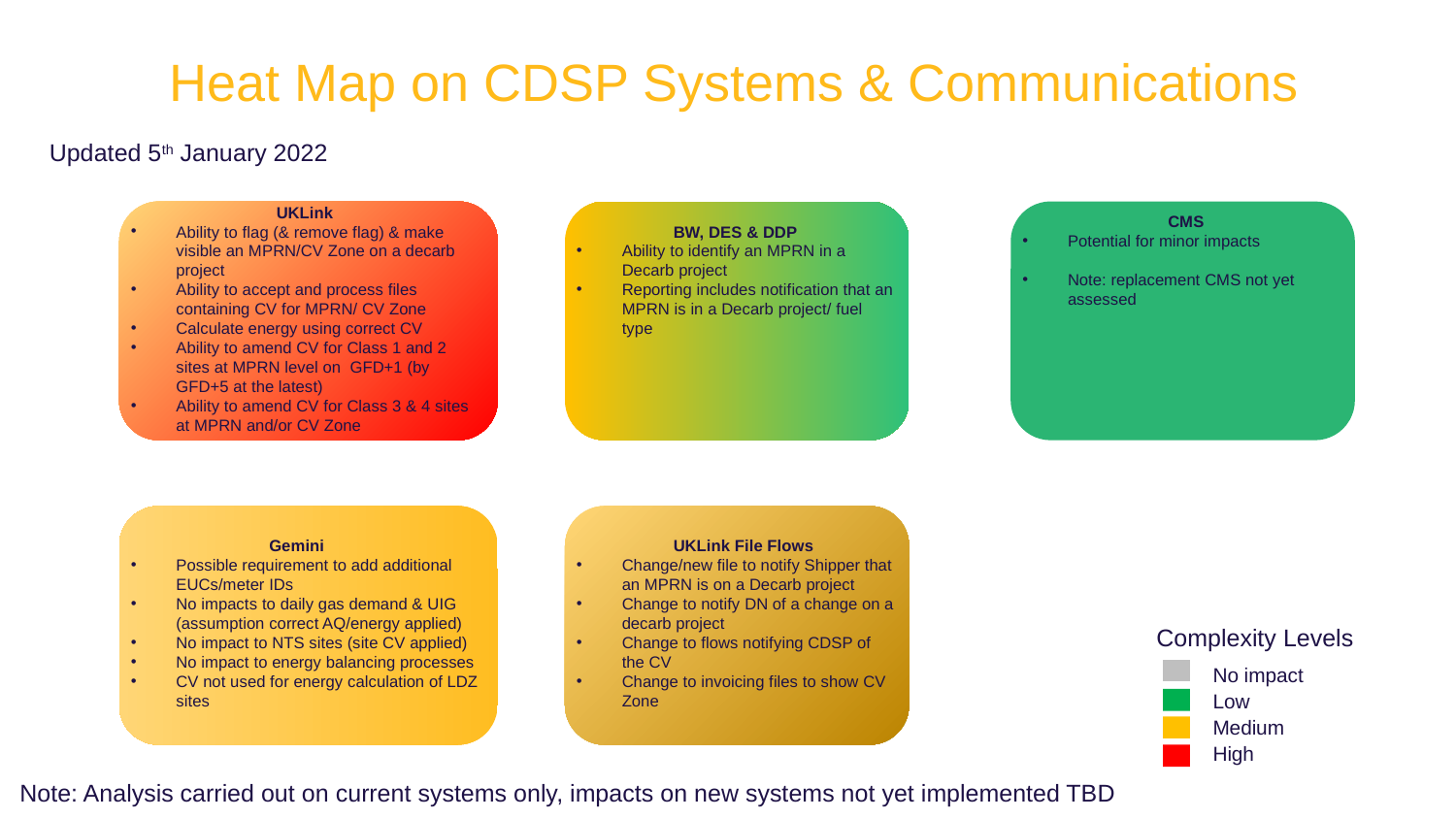

Heat Map on CDSP Systems & Communications
Updated 5th January 2022

	UKLink
Ability to flag (& remove flag) & make visible an MPRN/CV Zone on a decarb project
Ability to accept and process files containing CV for MPRN/ CV Zone
Calculate energy using correct CV
Ability to amend CV for Class 1 and 2  sites at MPRN level on  GFD+1 (by GFD+5 at the latest)
Ability to amend CV for Class 3 & 4 sites at MPRN and/or CV Zone

                     BW, DES & DDP
Ability to identify an MPRN in a Decarb project
Reporting includes notification that an MPRN is in a Decarb project/ fuel type

	CMS
Potential for minor impacts

Note: replacement CMS not yet assessed

                              Gemini
Possible requirement to add additional EUCs/meter IDs
No impacts to daily gas demand & UIG (assumption correct AQ/energy applied)
No impact to NTS sites (site CV applied)
No impact to energy balancing processes
CV not used for energy calculation of LDZ sites

                     UKLink File Flows
Change/new file to notify Shipper that an MPRN is on a Decarb project
Change to notify DN of a change on a decarb project
Change to flows notifying CDSP of the CV
Change to invoicing files to show CV Zone

Complexity Levels

No impact
Low
Medium
High

Note: Analysis carried out on current systems only, impacts on new systems not yet implemented TBD